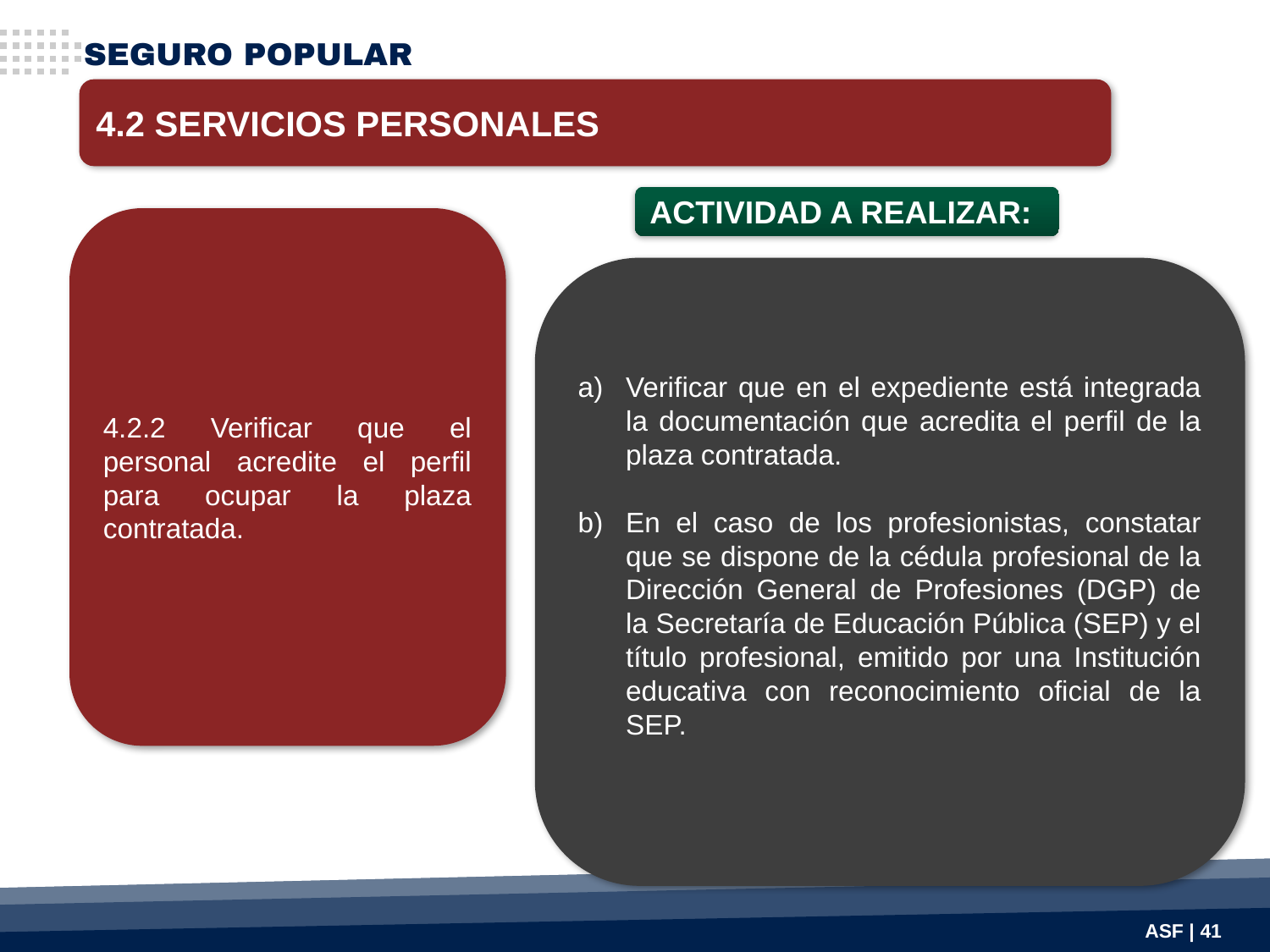

SEGURO POPULAR
4.2 SERVICIOS PERSONALES
ACTIVIDAD A REALIZAR:
4.2.2 Verificar que el personal acredite el perfil para ocupar la plaza contratada.
Verificar que en el expediente está integrada la documentación que acredita el perfil de la plaza contratada.

En el caso de los profesionistas, constatar que se dispone de la cédula profesional de la Dirección General de Profesiones (DGP) de la Secretaría de Educación Pública (SEP) y el título profesional, emitido por una Institución educativa con reconocimiento oficial de la SEP.

ASF | 41